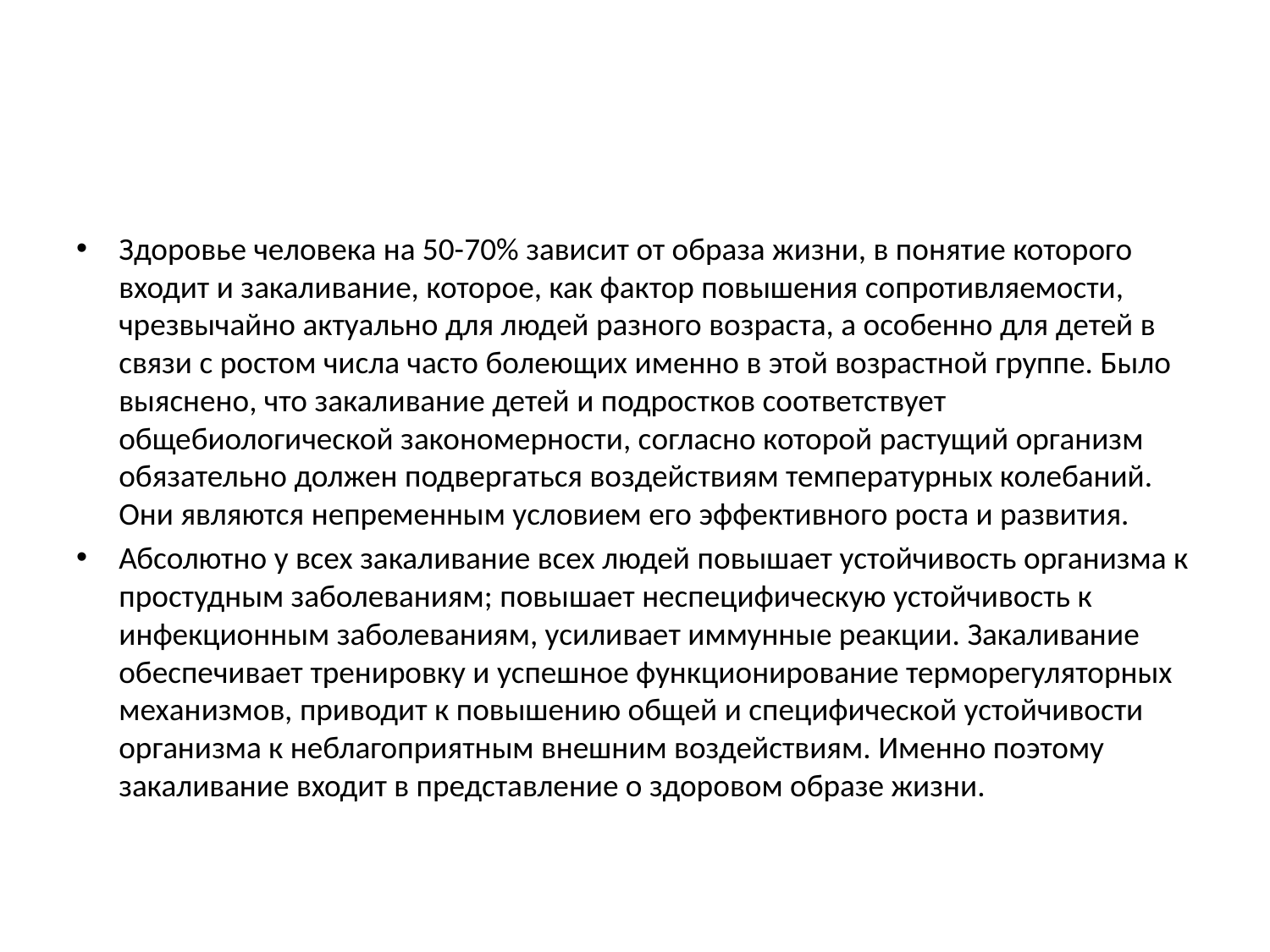

#
Здоровье человека на 50-70% зависит от образа жизни, в понятие которого входит и закаливание, которое, как фактор повышения сопротивляемости, чрезвычайно актуально для людей разного возраста, а особенно для детей в связи с ростом числа часто болеющих именно в этой возрастной группе. Было выяснено, что закаливание детей и подростков соответствует общебиологической закономерности, согласно которой растущий организм обязательно должен подвергаться воздействиям температурных колебаний. Они являются непременным условием его эффективного роста и развития.
Абсолютно у всех закаливание всех людей повышает устойчивость организма к простудным заболеваниям; повышает неспецифическую устойчивость к инфекционным заболеваниям, усиливает иммунные реакции. Закаливание обеспечивает тренировку и успешное функционирование терморегуляторных механизмов, приводит к повышению общей и специфической устойчивости организма к неблагоприятным внешним воздействиям. Именно поэтому закаливание входит в представление о здоровом образе жизни.